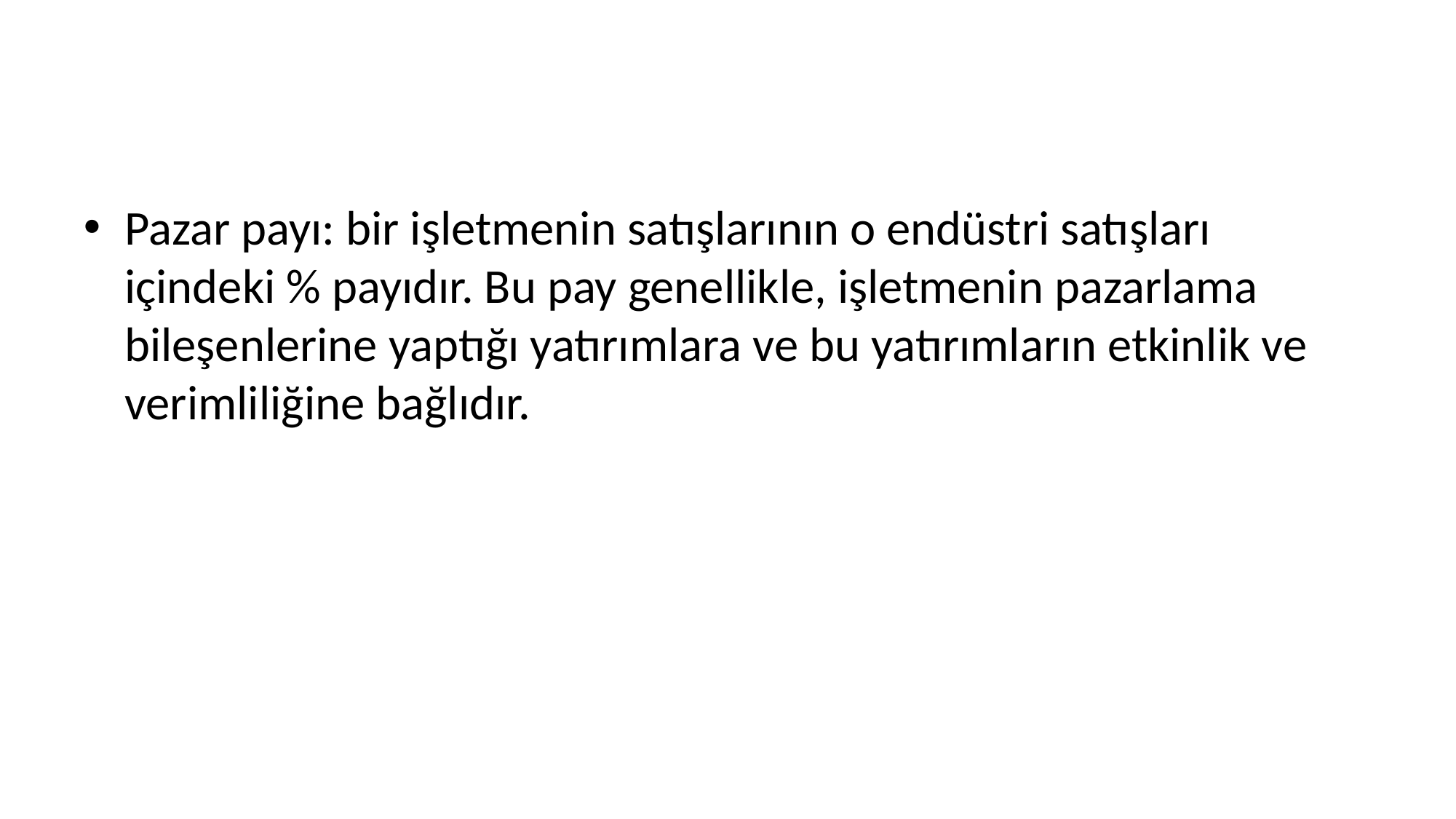

#
Pazar payı: bir işletmenin satışlarının o endüstri satışları içindeki % payıdır. Bu pay genellikle, işletmenin pazarlama bileşenlerine yaptığı yatırımlara ve bu yatırımların etkinlik ve verimliliğine bağlıdır.